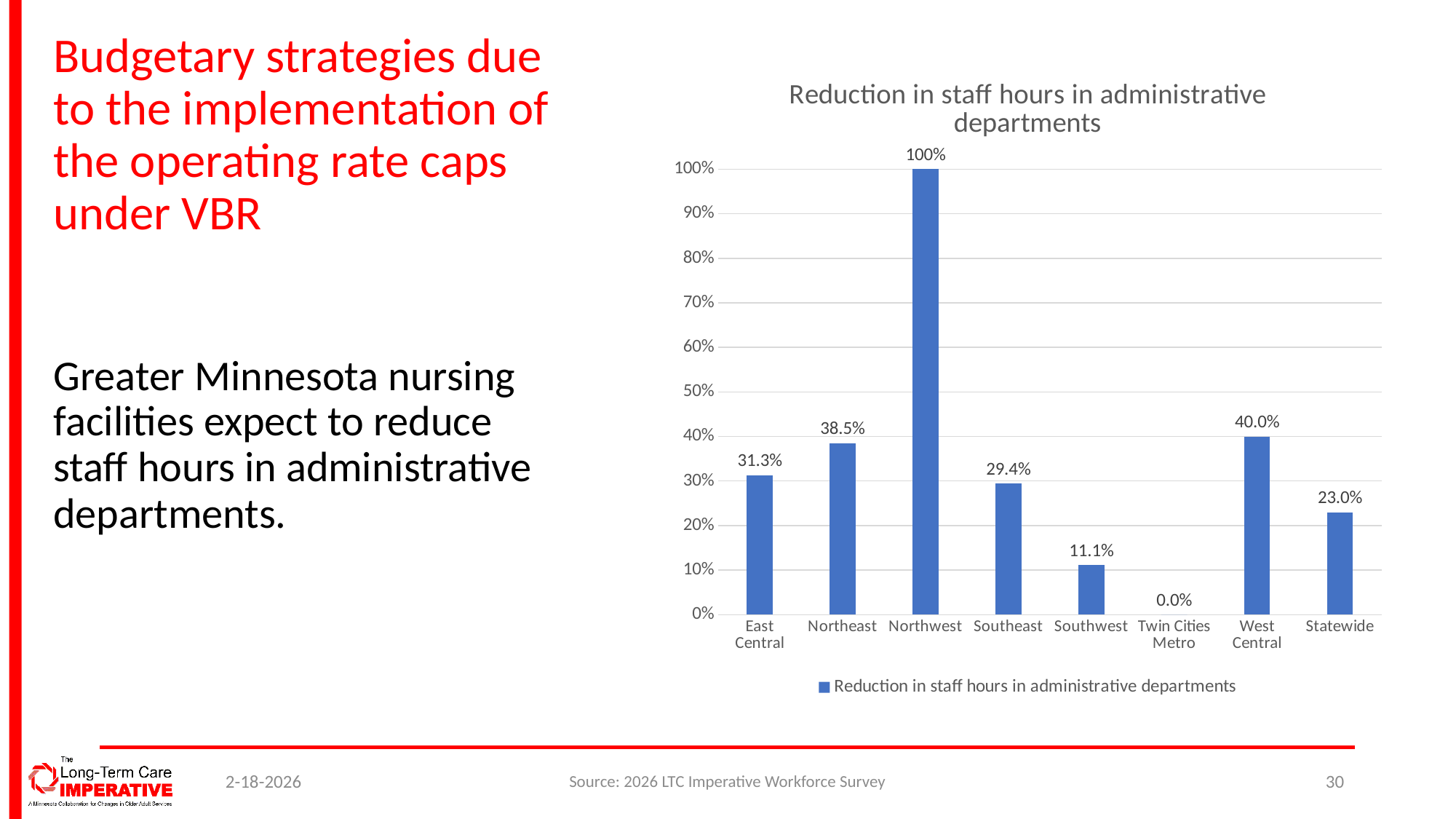

# Budgetary strategies due to the implementation of the operating rate caps under VBR

### Chart:

| Category | Reduction in staff hours in administrative departments |
|---|---|
| East Central | 0.3125 |
| Northeast | 0.38461538461538464 |
| Northwest | 1.0 |
| Southeast | 0.29411764705882354 |
| Southwest | 0.1111111111111111 |
| Twin Cities Metro | 0.0 |
| West Central | 0.4 |
| Statewide | 0.23 |
Greater Minnesota nursing facilities expect to reduce staff hours in administrative departments.
2-18-2026
Source: 2026 LTC Imperative Workforce Survey
30